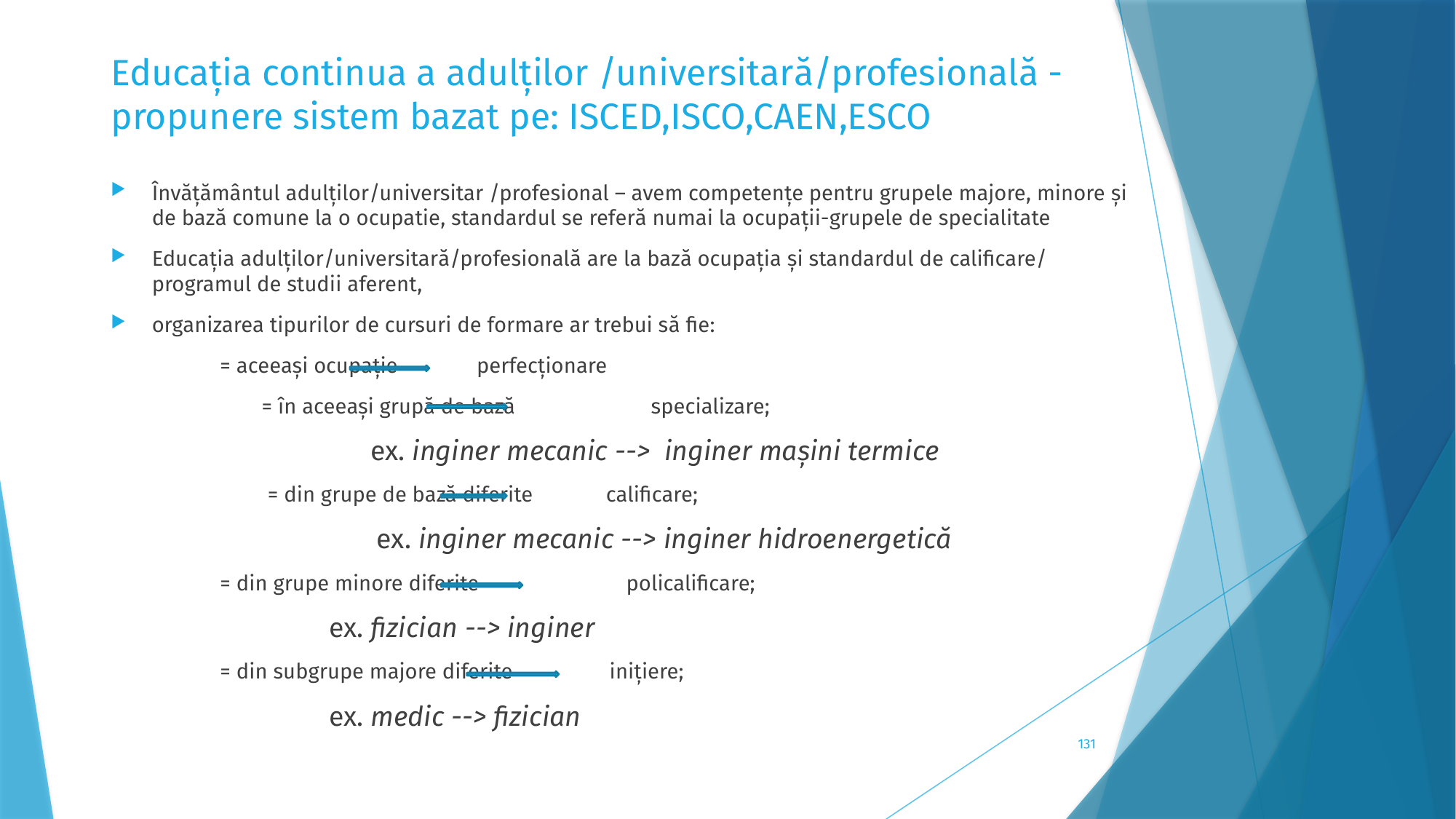

# Educația continua a adulților /universitară/profesională - propunere sistem bazat pe: ISCED,ISCO,CAEN,ESCO
Învățământul adulților/universitar /profesional – avem competențe pentru grupele majore, minore și de bază comune la o ocupatie, standardul se referă numai la ocupații-grupele de specialitate
Educația adulților/universitară/profesională are la bază ocupația și standardul de calificare/  programul de studii aferent,
organizarea tipurilor de cursuri de formare ar trebui să fie:
 	= aceeași ocupație              perfecționare
  		= în aceeași grupă de bază	           specializare;
   			ex. inginer mecanic -->  inginer mașini termice
  		= din grupe de bază diferite             calificare;
    			ex. inginer mecanic --> inginer hidroenergetică
  	= din grupe minore diferite	              policalificare;
     		ex. fizician --> inginer
  	= din subgrupe majore diferite	           inițiere;
    		ex. medic --> fizician

131